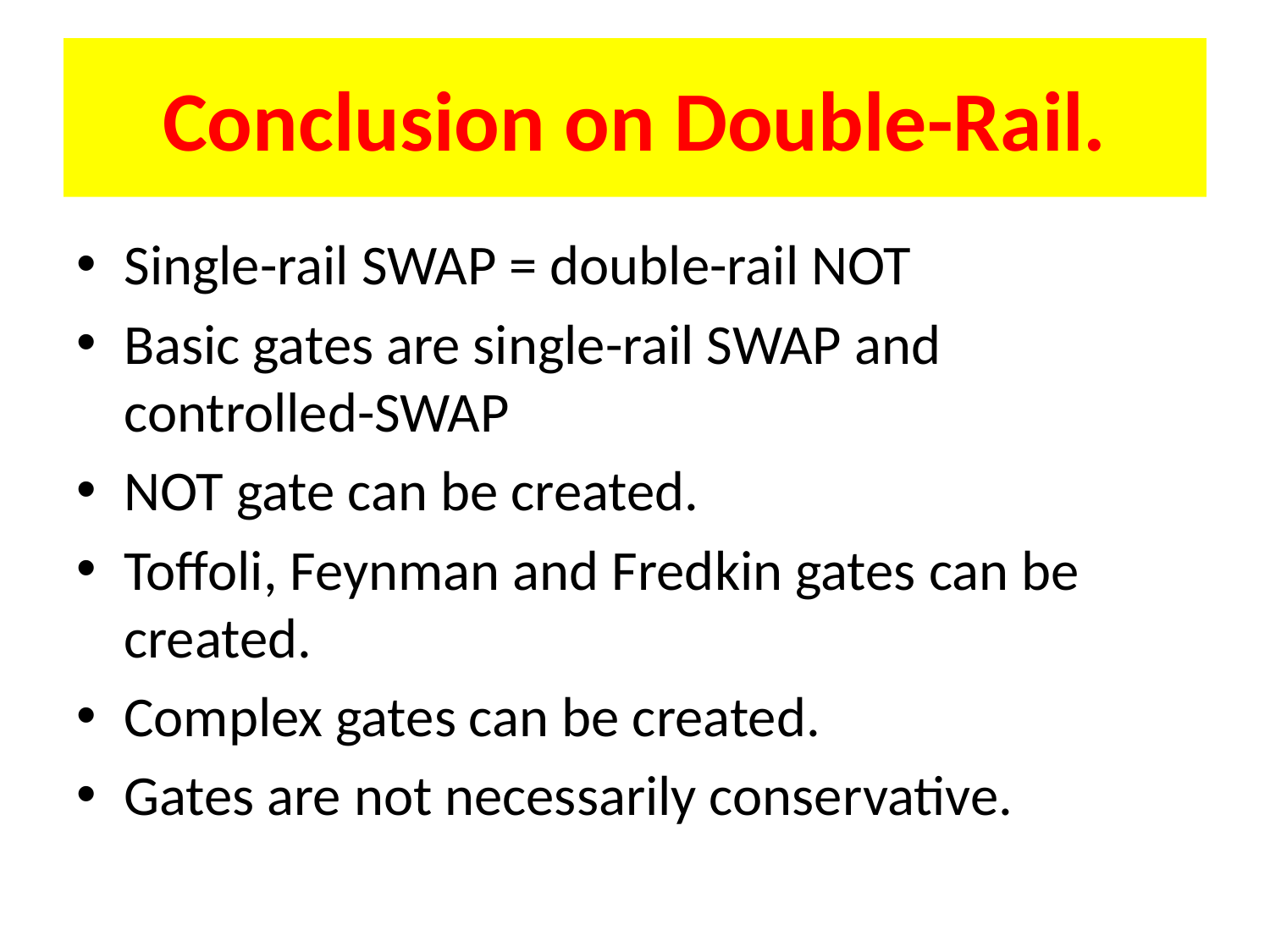

# Conclusion on Double-Rail.
Single-rail SWAP = double-rail NOT
Basic gates are single-rail SWAP and controlled-SWAP
NOT gate can be created.
Toffoli, Feynman and Fredkin gates can be created.
Complex gates can be created.
Gates are not necessarily conservative.